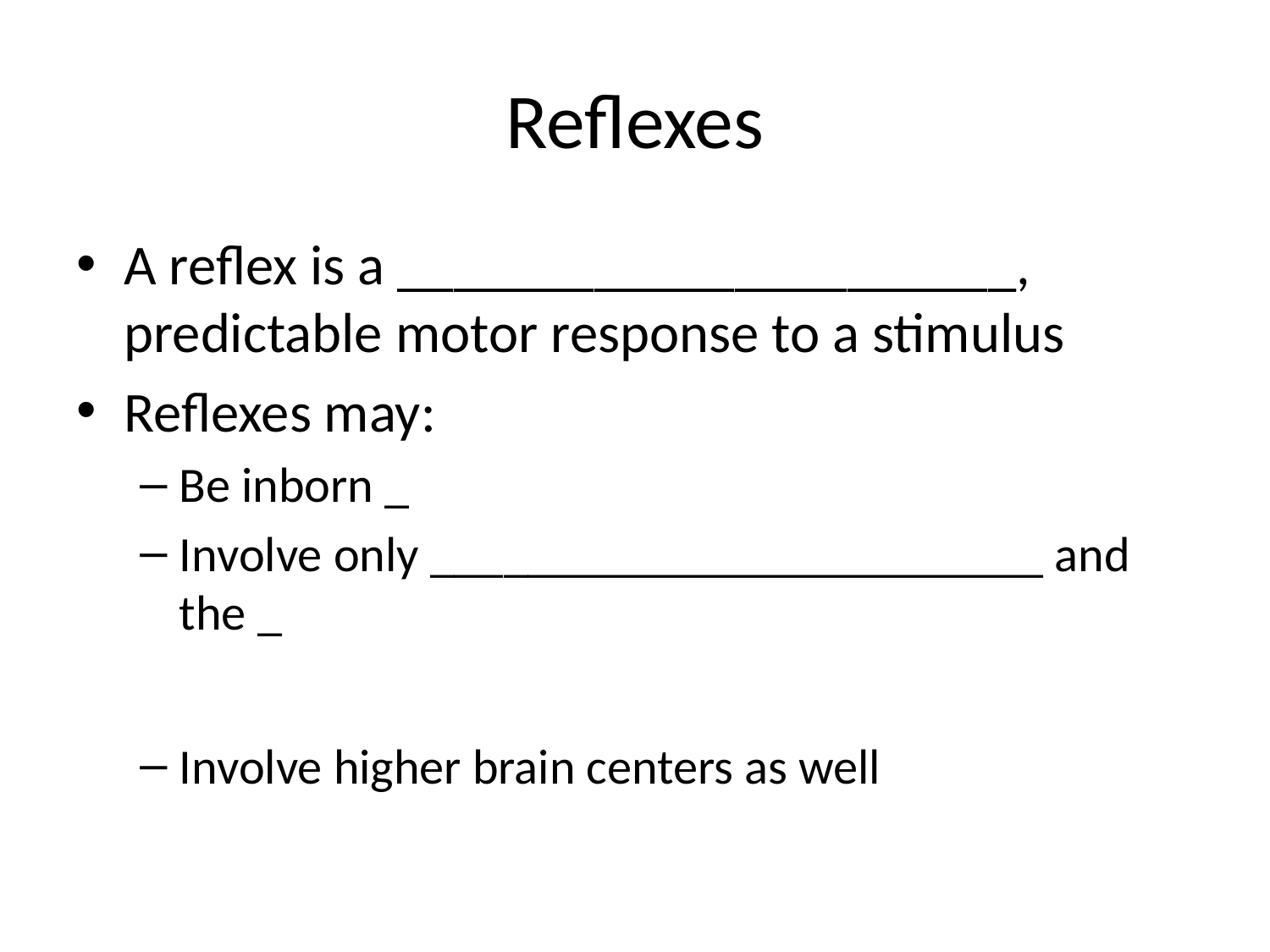

# Reflexes
A reflex is a ______________________, predictable motor response to a stimulus
Reflexes may:
Be inborn _
Involve only _________________________ and the _

Involve higher brain centers as well